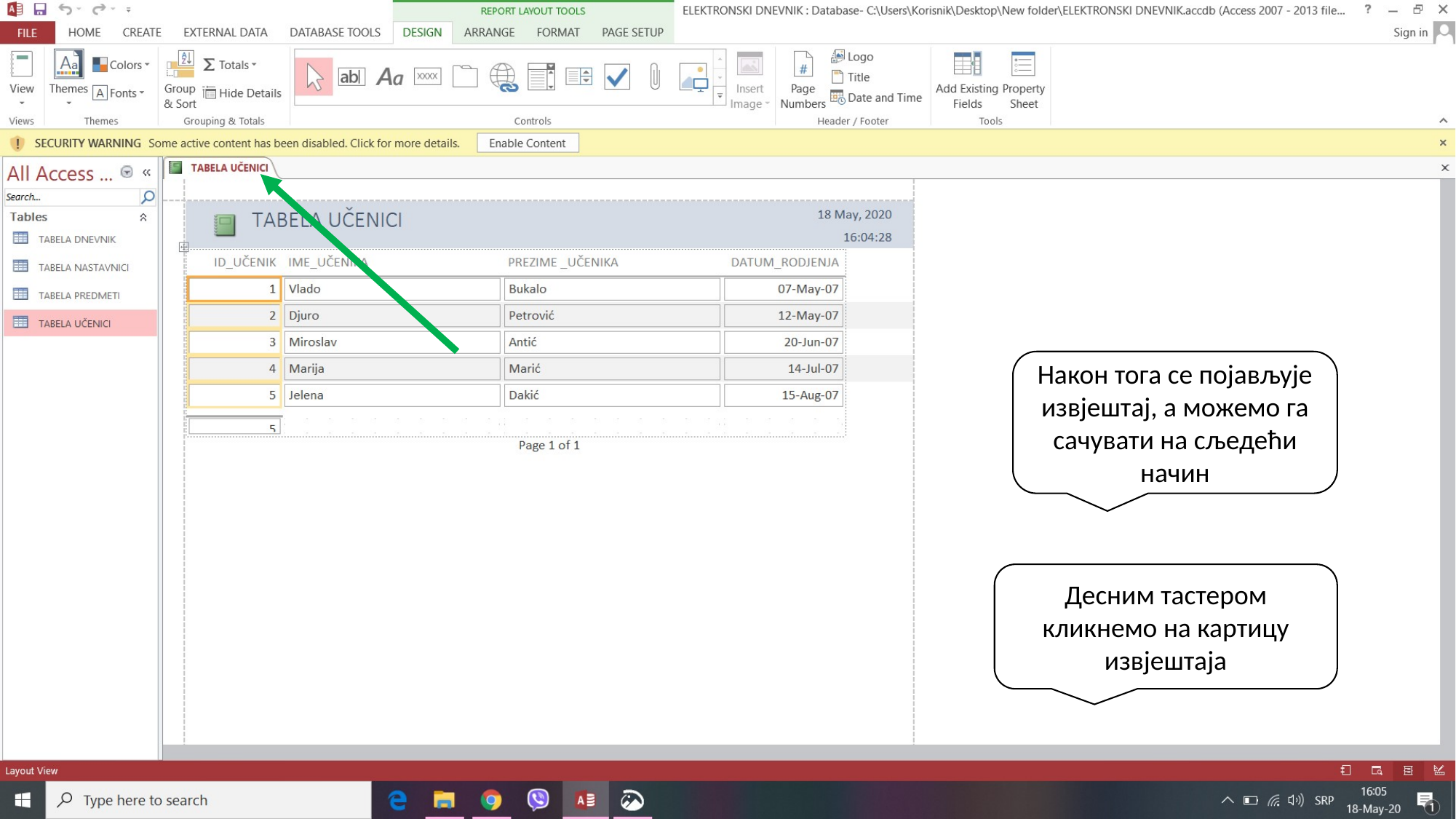

Након тога се појављује извјештај, а можемо га сачувати на сљедећи начин
Десним тастером кликнемо на картицу извјештаја